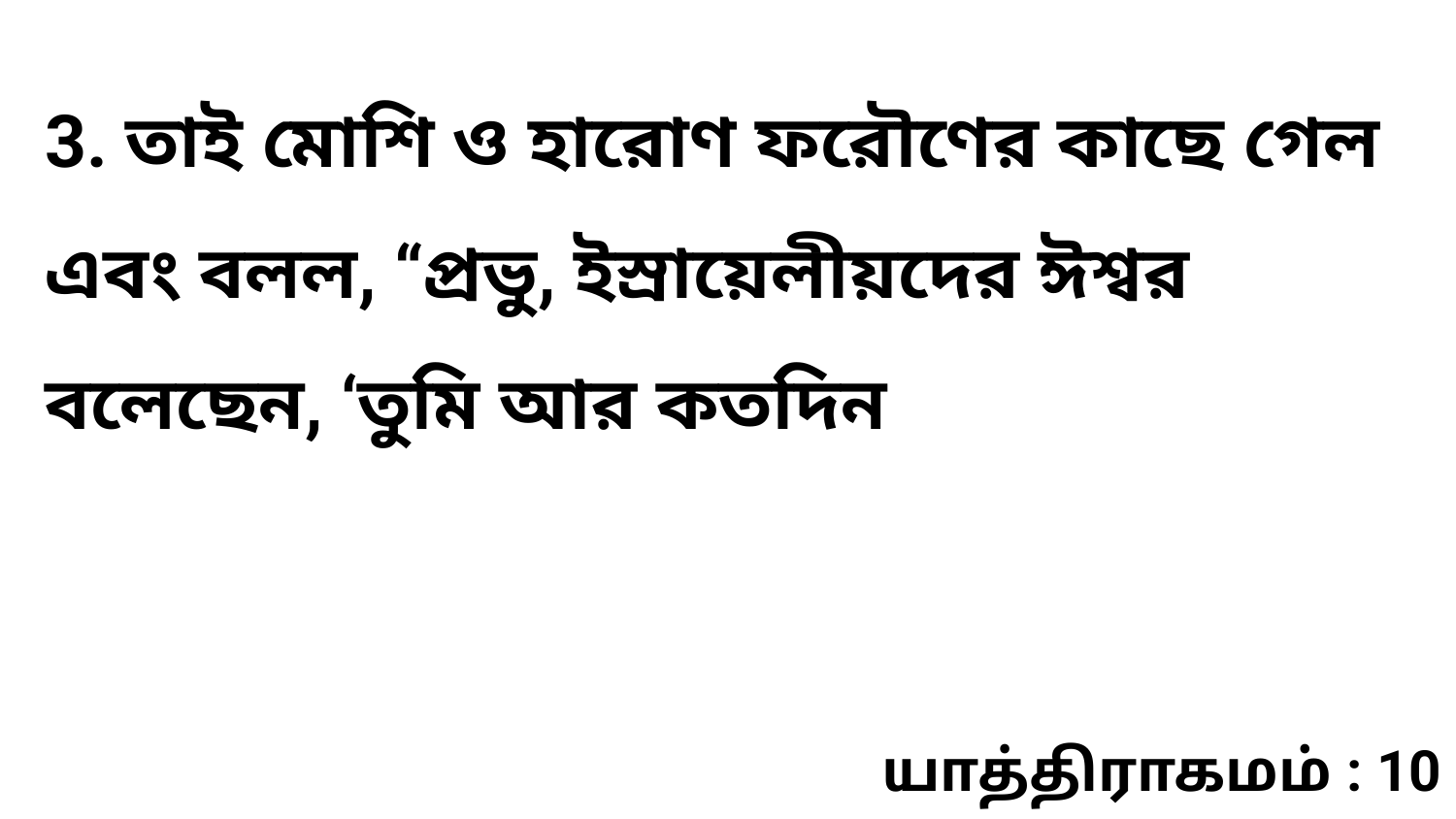

3. তাই মোশি ও হারোণ ফরৌণের কাছে গেল এবং বলল, “প্রভু, ইস্রায়েলীয়দের ঈশ্বর বলেছেন, ‘তুমি আর কতদিন
யாத்திராகமம் : 10